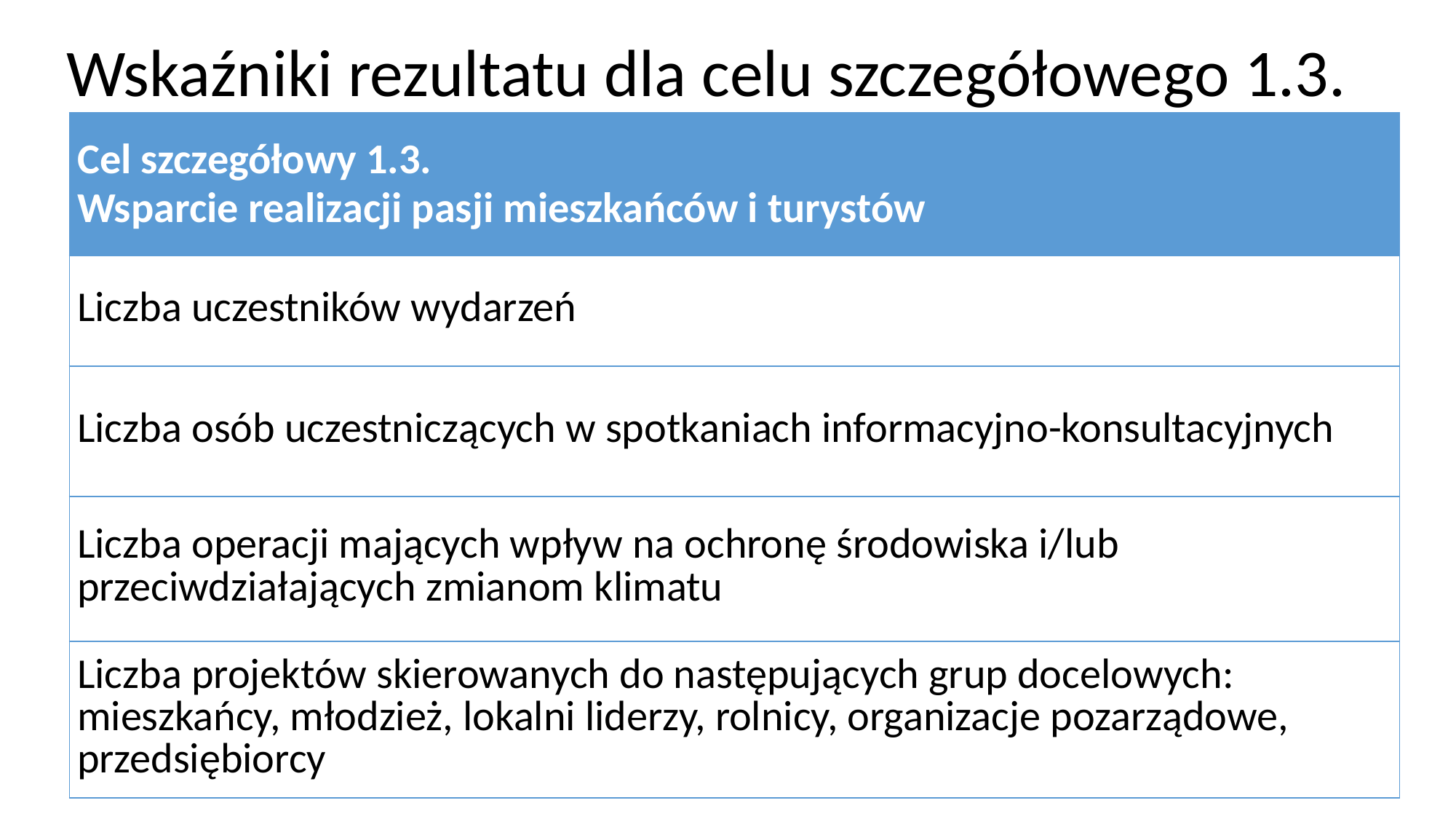

# Wskaźniki rezultatu dla celu szczegółowego 1.3.
| Cel szczegółowy 1.3. Wsparcie realizacji pasji mieszkańców i turystów |
| --- |
| Liczba uczestników wydarzeń |
| Liczba osób uczestniczących w spotkaniach informacyjno-konsultacyjnych |
| Liczba operacji mających wpływ na ochronę środowiska i/lub przeciwdziałających zmianom klimatu |
| Liczba projektów skierowanych do następujących grup docelowych: mieszkańcy, młodzież, lokalni liderzy, rolnicy, organizacje pozarządowe, przedsiębiorcy |